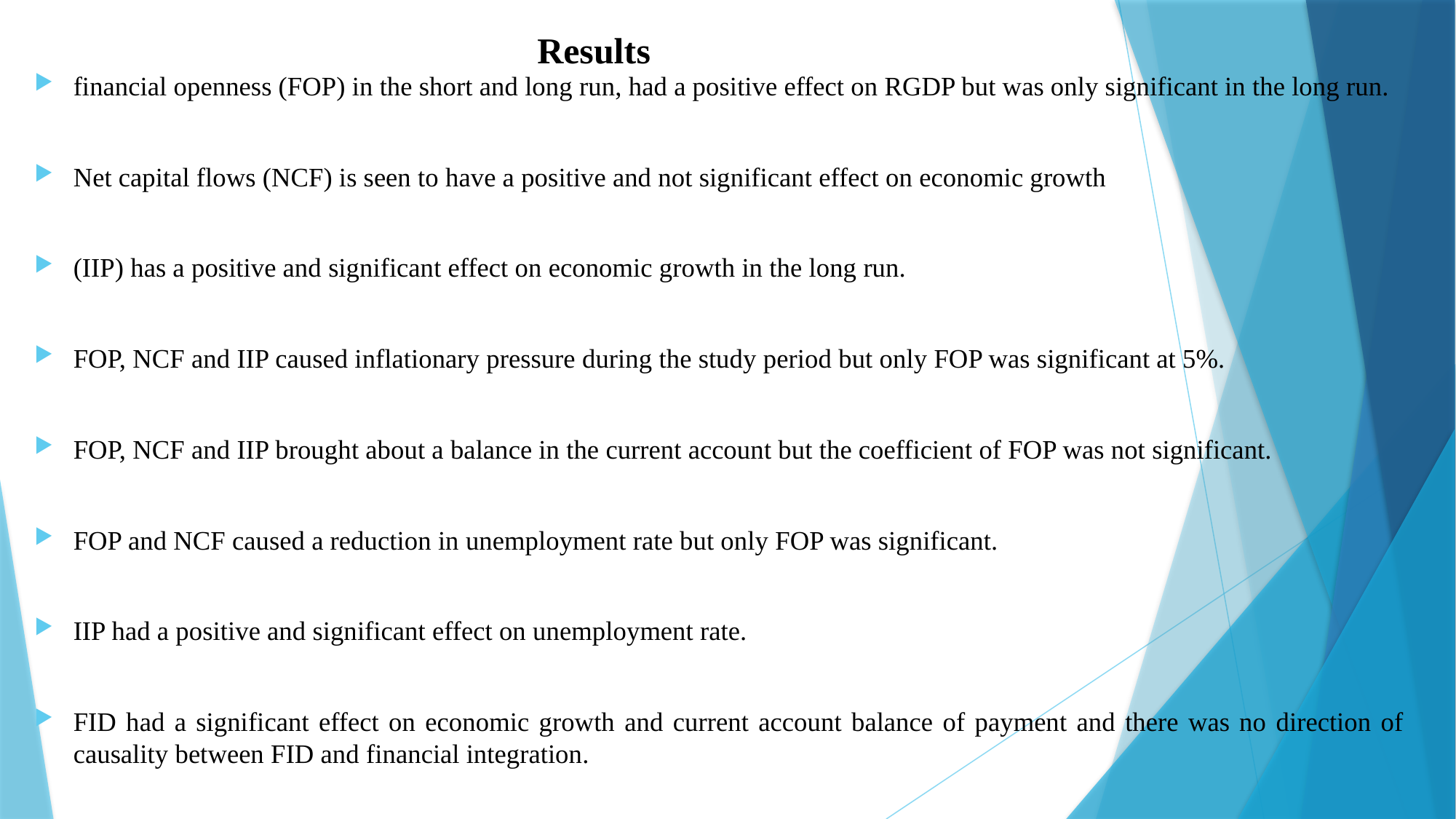

# Results
financial openness (FOP) in the short and long run, had a positive effect on RGDP but was only significant in the long run.

Net capital flows (NCF) is seen to have a positive and not significant effect on economic growth

(IIP) has a positive and significant effect on economic growth in the long run.

FOP, NCF and IIP caused inflationary pressure during the study period but only FOP was significant at 5%.

FOP, NCF and IIP brought about a balance in the current account but the coefficient of FOP was not significant.

FOP and NCF caused a reduction in unemployment rate but only FOP was significant.

IIP had a positive and significant effect on unemployment rate.

FID had a significant effect on economic growth and current account balance of payment and there was no direction of causality between FID and financial integration.